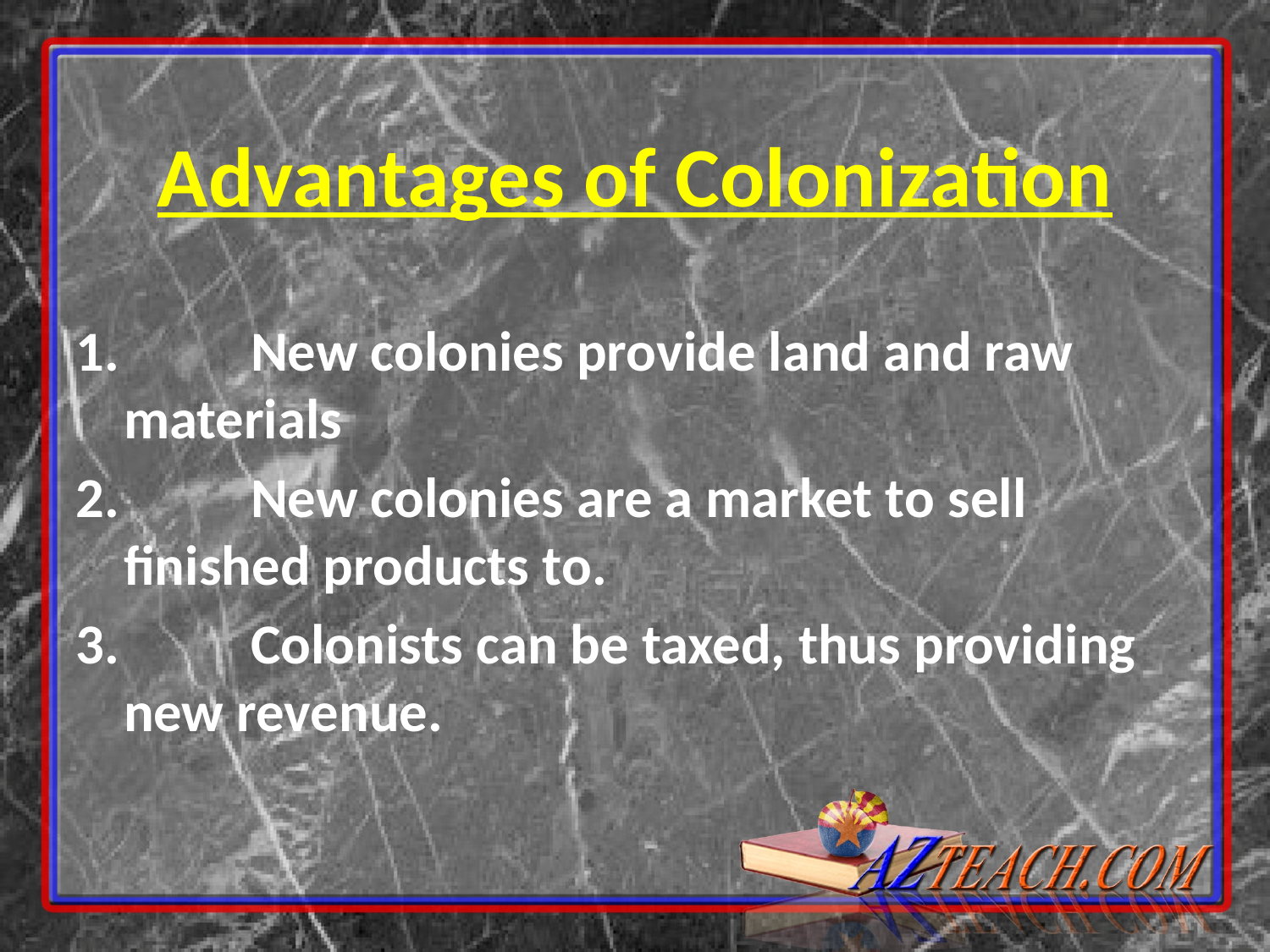

Advantages of Colonization

1.		New colonies provide land and raw materials
2.		New colonies are a market to sell finished products to.
3.		Colonists can be taxed, thus providing new revenue.